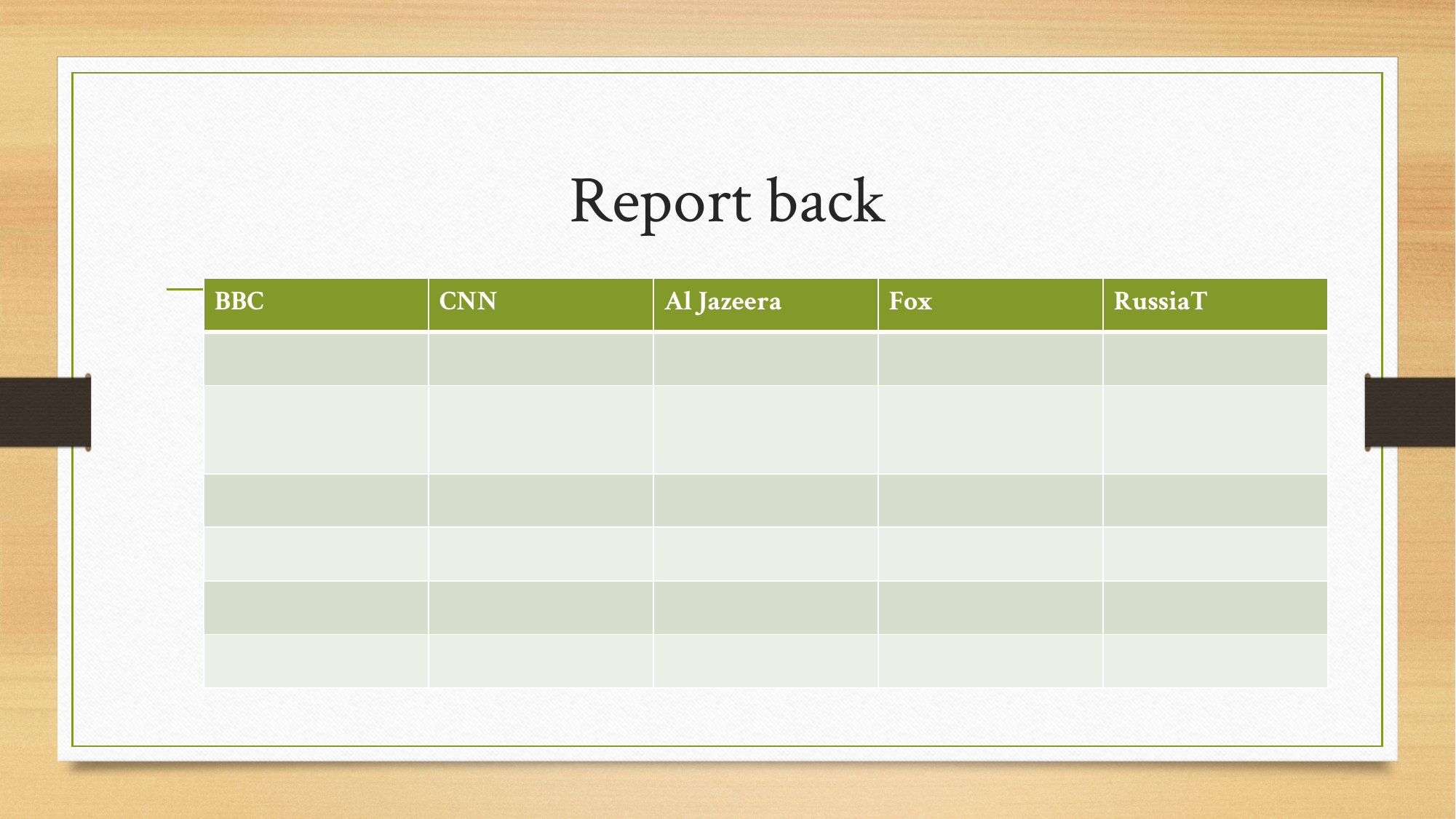

# Report back
| BBC | CNN | Al Jazeera | Fox | RussiaT |
| --- | --- | --- | --- | --- |
|  |  |  |  |  |
|  |  |  |  |  |
|  |  |  |  |  |
|  |  |  |  |  |
|  |  |  |  |  |
|  |  |  |  |  |